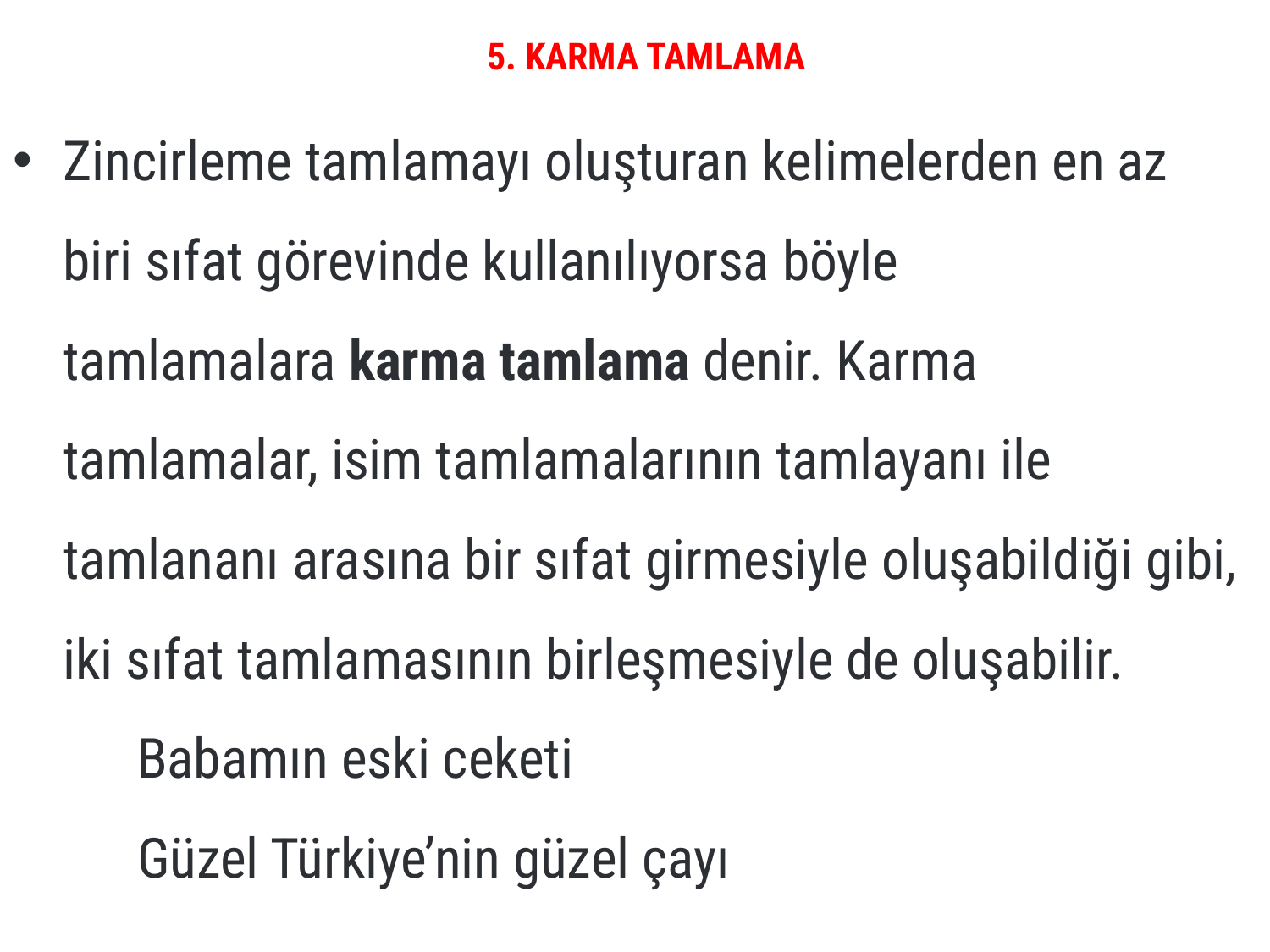

# 5. KARMA TAMLAMA
Zincirleme tamlamayı oluşturan kelimelerden en az biri sıfat görevinde kullanılıyorsa böyle tamlamalara karma tamlama denir. Karma tamlamalar, isim tamlamalarının tamlayanı ile tamlananı arasına bir sıfat girmesiyle oluşabildiği gibi, iki sıfat tamlamasının birleşmesiyle de oluşabilir.
	Babamın eski ceketi
	Güzel Türkiye’nin güzel çayı